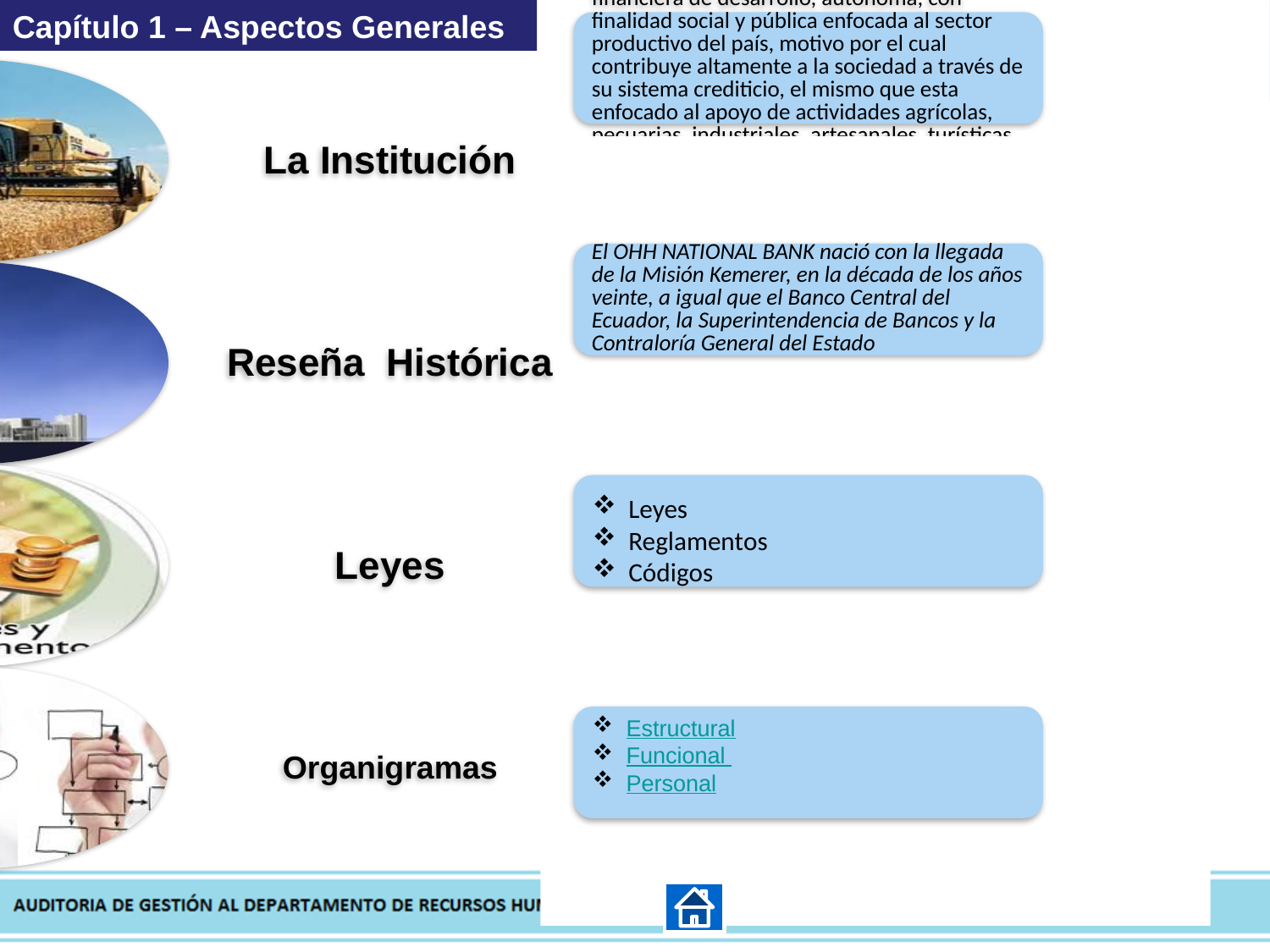

El OHH NATIONAL BANK nació con la llegada de la Misión Kemerer, en la década de los años veinte, a igual que el Banco Central del Ecuador, la Superintendencia de Bancos y la Contraloría General del Estado
Capítulo 1 – Aspectos Generales
La Institución
Reseña  Histórica
Leyes
Organigramas
  Leyes
  Reglamentos
  Códigos
  Estructural
  Funcional
  Personal